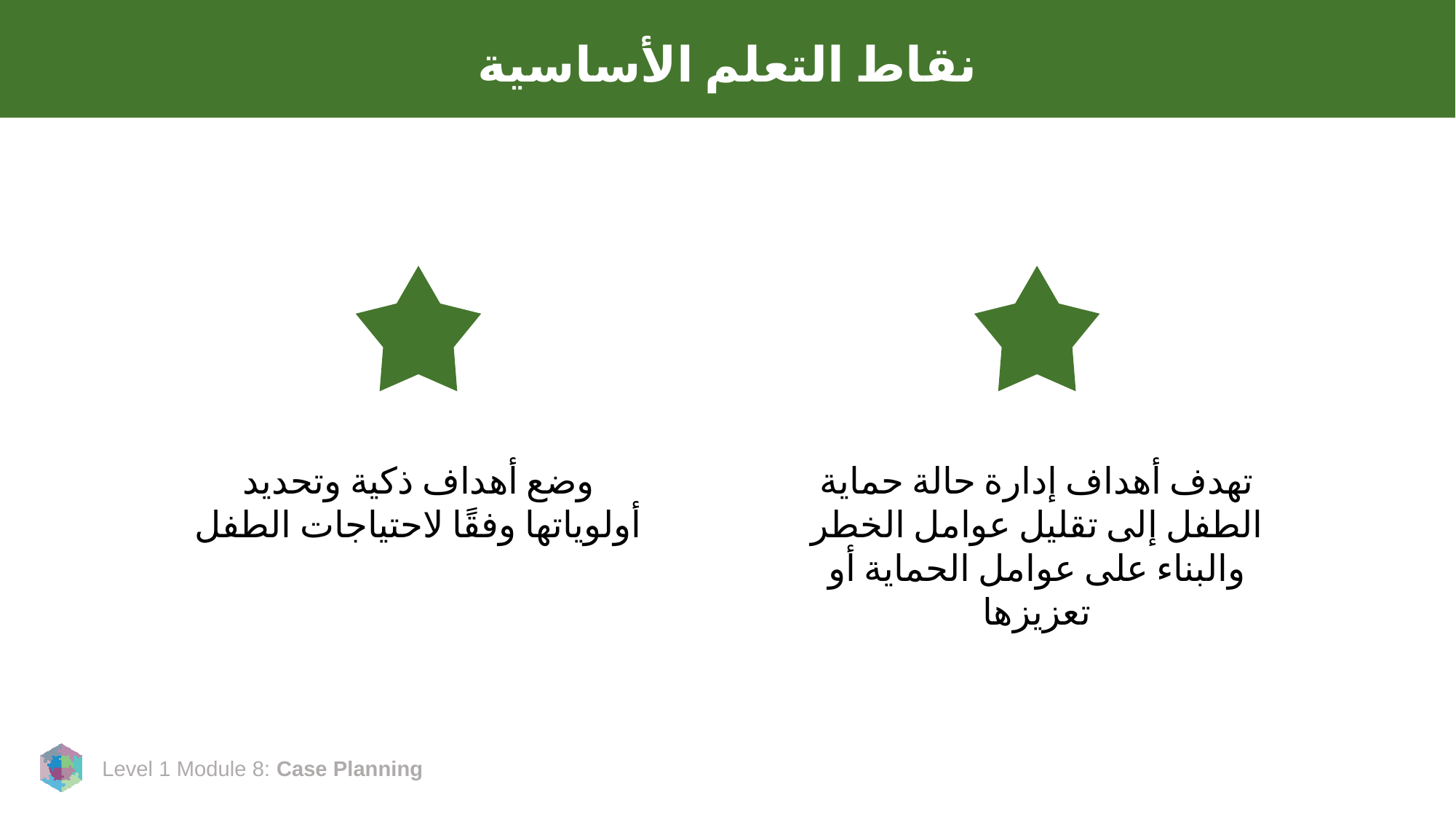

# نقاط التعلم الأساسية

وضع أهداف ذكية وتحديد أولوياتها وفقًا لاحتياجات الطفل
تهدف أهداف إدارة حالة حماية الطفل إلى تقليل عوامل الخطر والبناء على عوامل الحماية أو تعزيزها